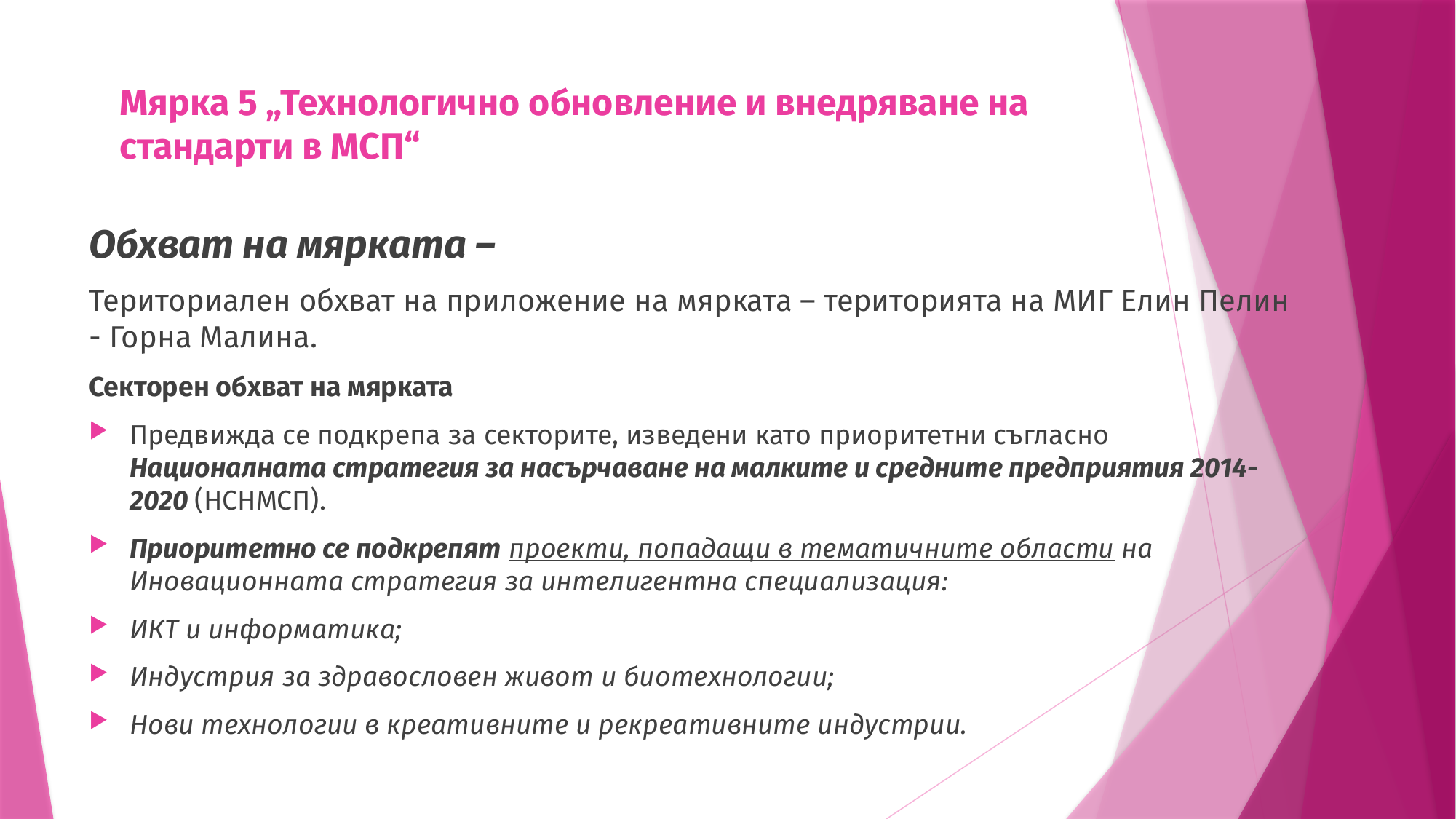

# Мярка 5 „Технологично обновление и внедряване на стандарти в МСП“
Обхват на мярката –
Териториален обхват на приложение на мярката – територията на МИГ Елин Пелин - Горна Малина.
Секторен обхват на мярката
Предвижда се подкрепа за секторите, изведени като приоритетни съгласно Националната стратегия за насърчаване на малките и средните предприятия 2014-2020 (НСНМСП).
Приоритетно се подкрепят проекти, попадащи в тематичните области на Иновационната стратегия за интелигентна специализация:
ИКТ и информатика;
Индустрия за здравословен живот и биотехнологии;
Нови технологии в креативните и рекреативните индустрии.